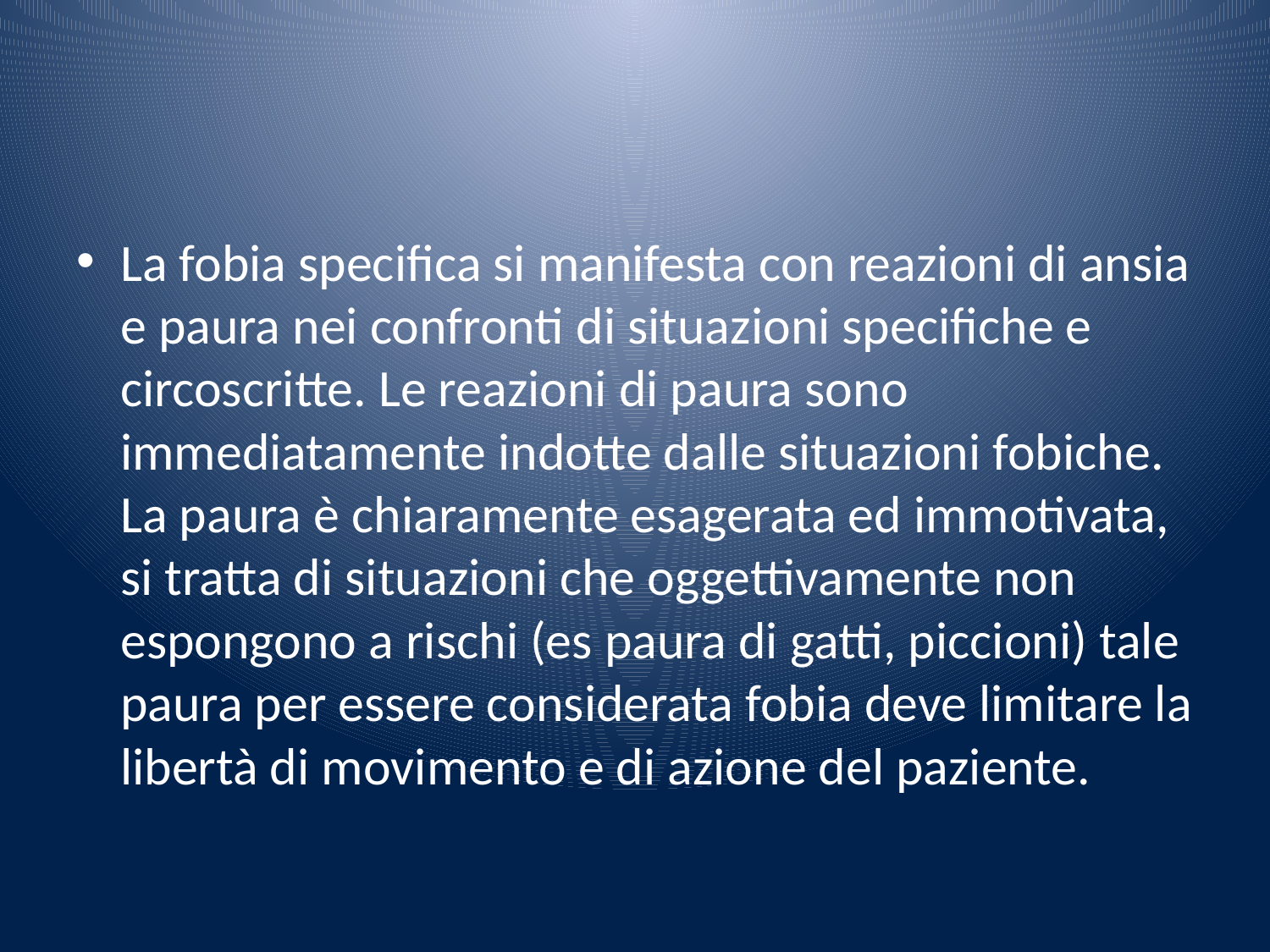

#
La fobia specifica si manifesta con reazioni di ansia e paura nei confronti di situazioni specifiche e circoscritte. Le reazioni di paura sono immediatamente indotte dalle situazioni fobiche. La paura è chiaramente esagerata ed immotivata,  si tratta di situazioni che oggettivamente non espongono a rischi (es paura di gatti, piccioni) tale paura per essere considerata fobia deve limitare la libertà di movimento e di azione del paziente.